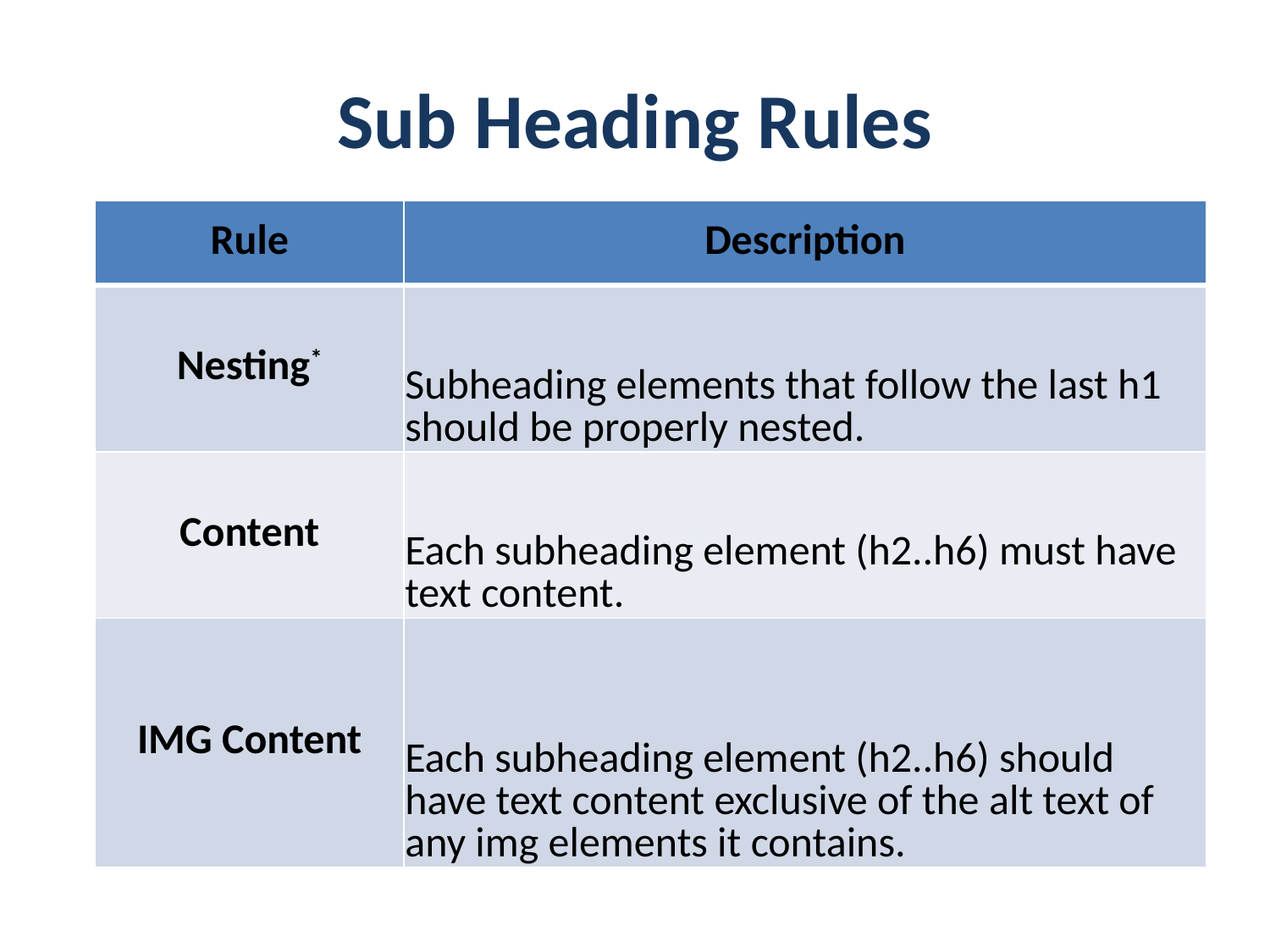

# Sub Heading Rules
| Rule | Description |
| --- | --- |
| Nesting\* | Subheading elements that follow the last h1 should be properly nested. |
| Content | Each subheading element (h2..h6) must have text content. |
| IMG Content | Each subheading element (h2..h6) should have text content exclusive of the alt text of any img elements it contains. |